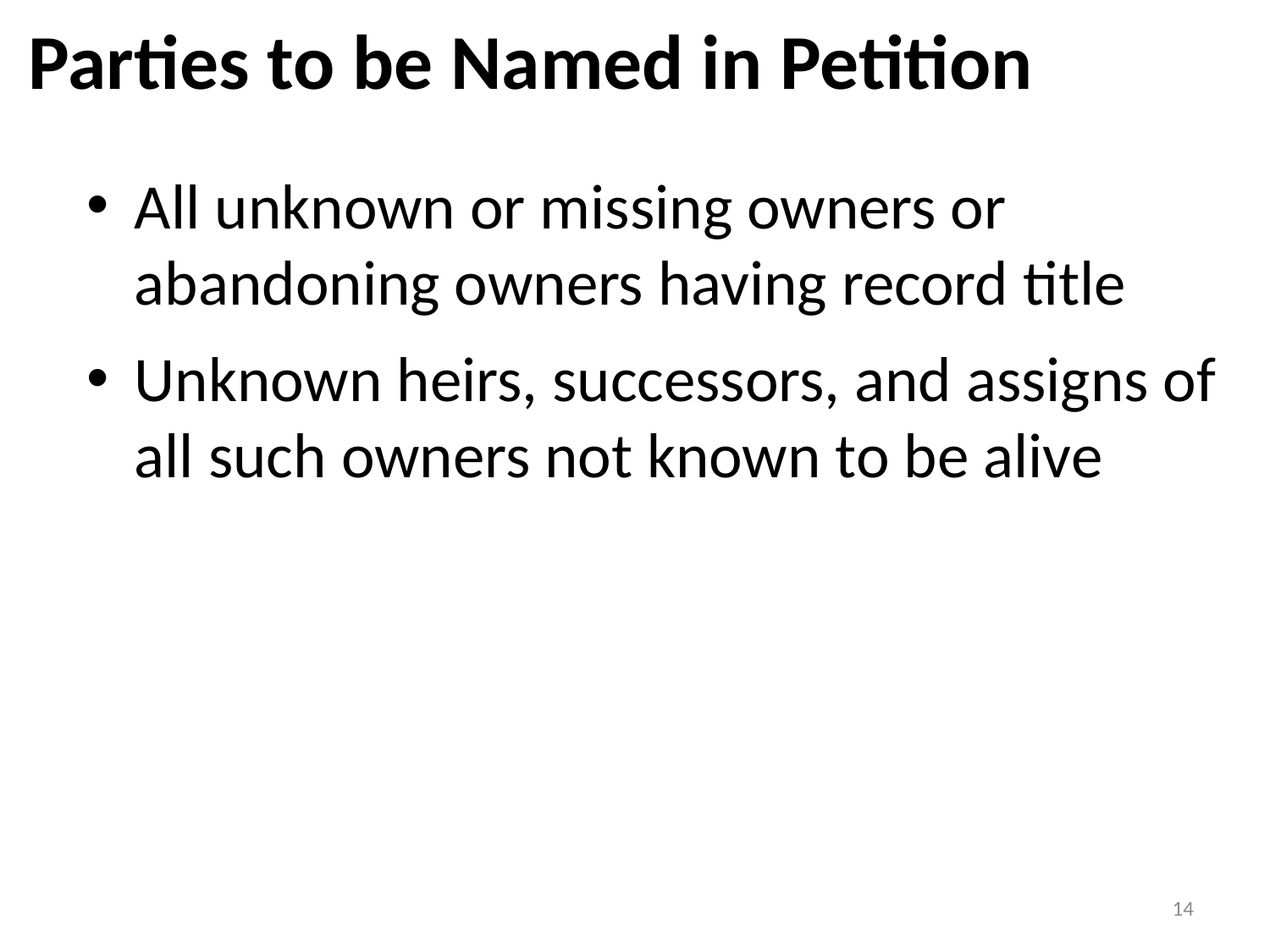

# Parties to be Named in Petition
All unknown or missing owners or abandoning owners having record title
Unknown heirs, successors, and assigns of all such owners not known to be alive
14